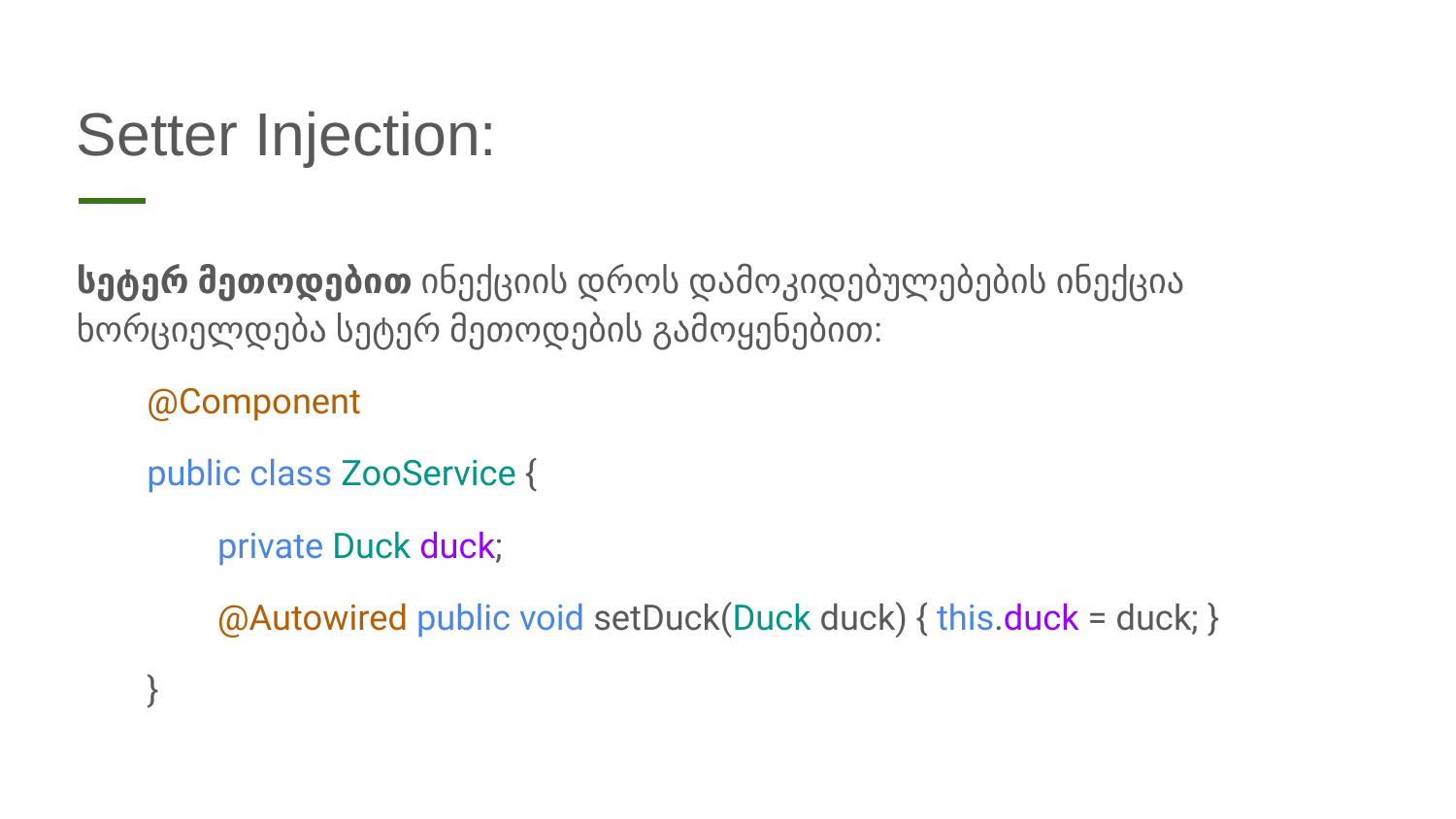

# Setter Injection:
სეტერ მეთოდებით ინექციის დროს დამოკიდებულებების ინექცია ხორციელდება სეტერ მეთოდების გამოყენებით:
@Component
public class ZooService {
private Duck duck;
@Autowired public void setDuck(Duck duck) { this.duck = duck; }
}